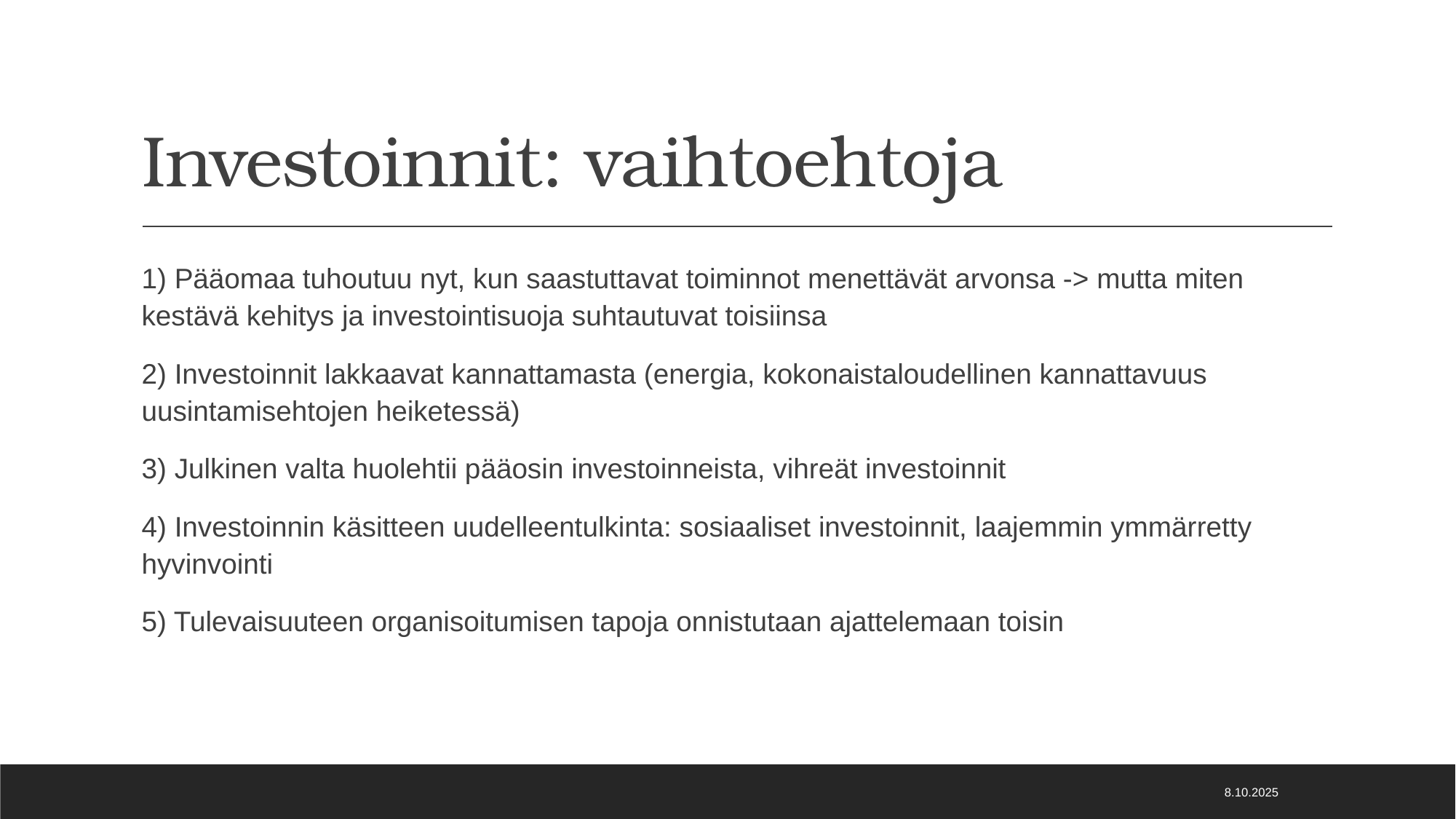

# Investoinnit: vaihtoehtoja
1) Pääomaa tuhoutuu nyt, kun saastuttavat toiminnot menettävät arvonsa -> mutta miten kestävä kehitys ja investointisuoja suhtautuvat toisiinsa
2) Investoinnit lakkaavat kannattamasta (energia, kokonaistaloudellinen kannattavuus uusintamisehtojen heiketessä)
3) Julkinen valta huolehtii pääosin investoinneista, vihreät investoinnit
4) Investoinnin käsitteen uudelleentulkinta: sosiaaliset investoinnit, laajemmin ymmärretty hyvinvointi
5) Tulevaisuuteen organisoitumisen tapoja onnistutaan ajattelemaan toisin

8.10.2025